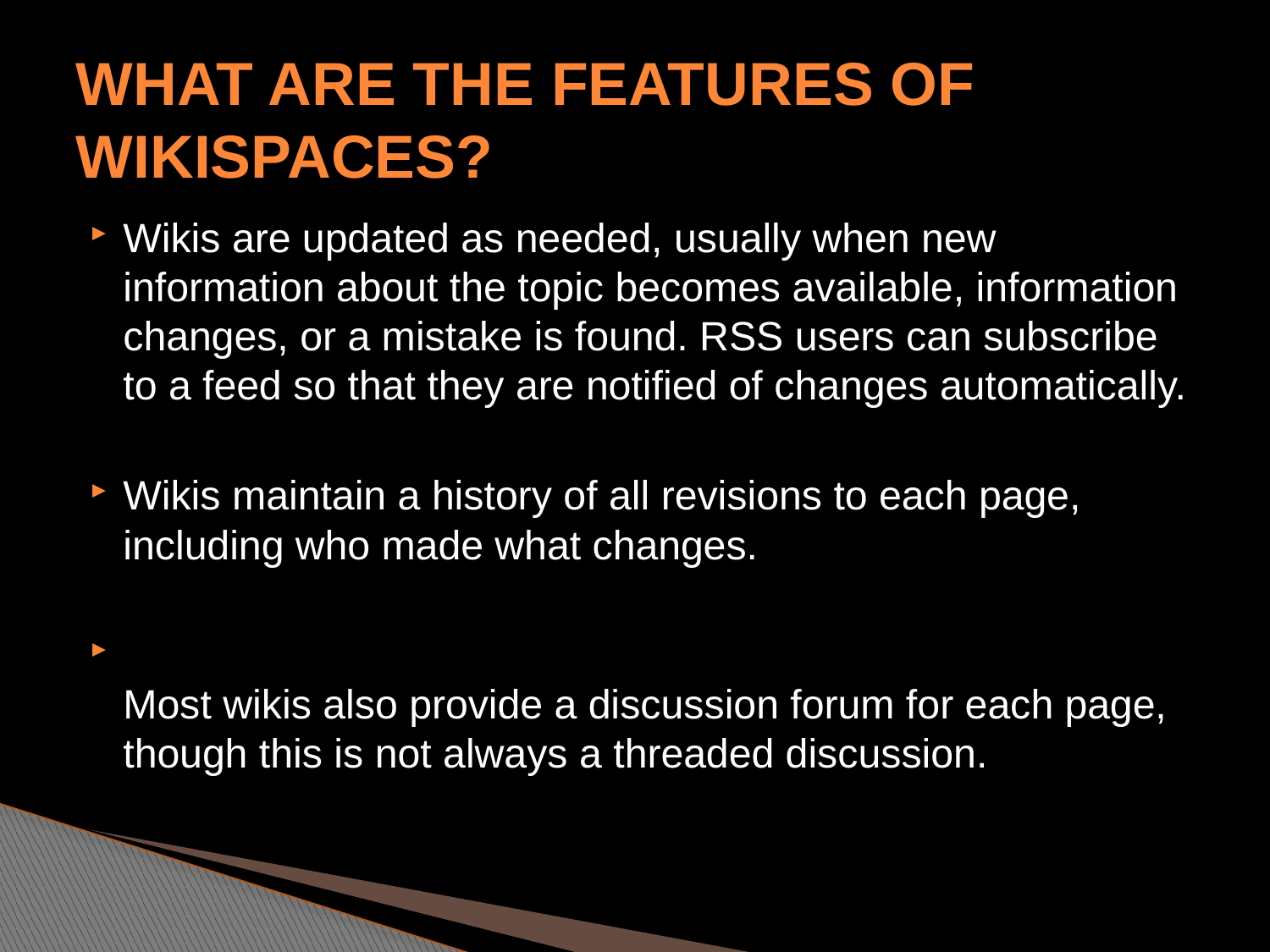

# What are the features of wikispaces?
Wikis are updated as needed, usually when new information about the topic becomes available, information changes, or a mistake is found. RSS users can subscribe to a feed so that they are notified of changes automatically.

Wikis maintain a history of all revisions to each page, including who made what changes.

Most wikis also provide a discussion forum for each page, though this is not always a threaded discussion.